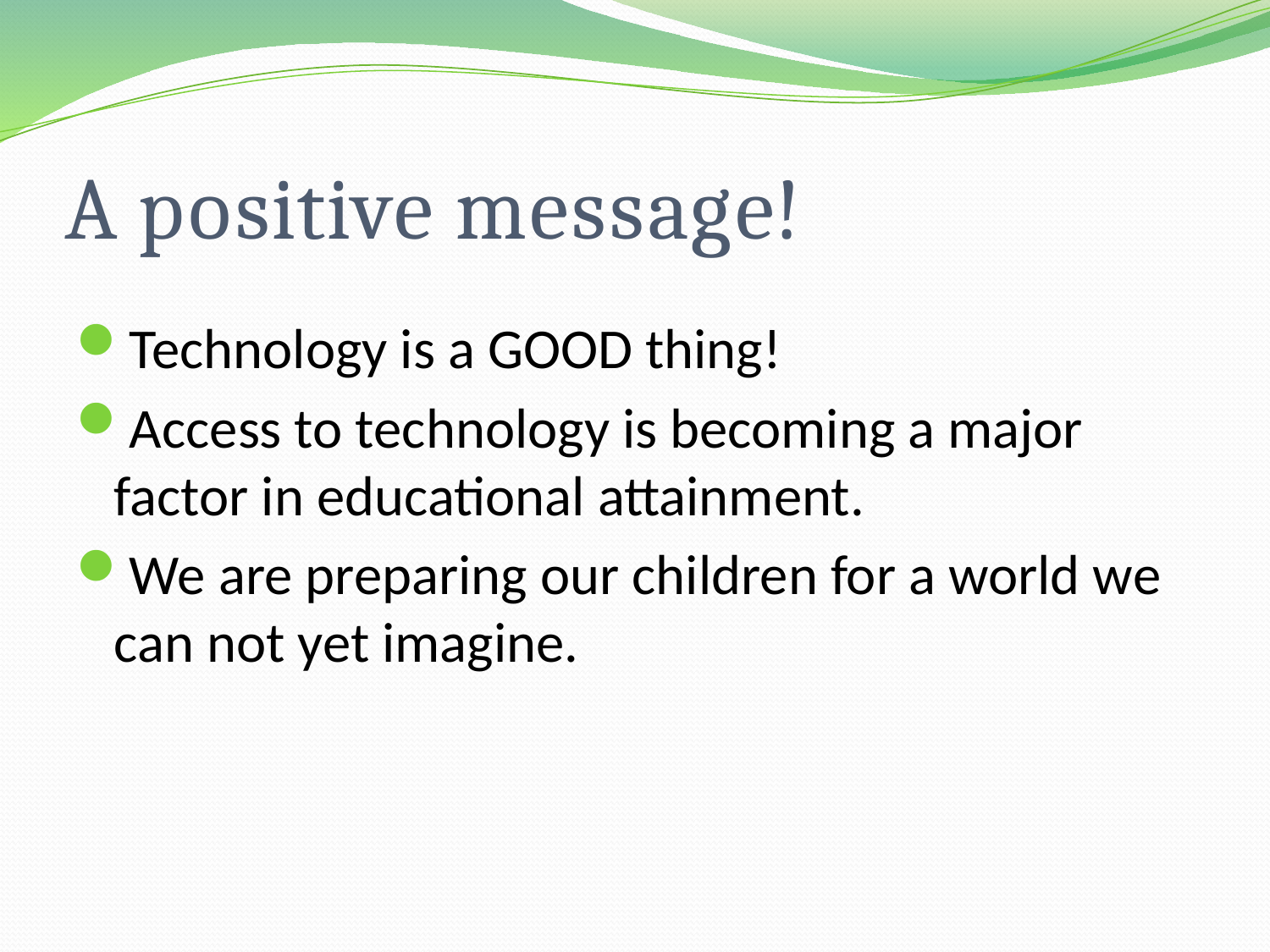

# A positive message!
Technology is a GOOD thing!
Access to technology is becoming a major factor in educational attainment.
We are preparing our children for a world we can not yet imagine.